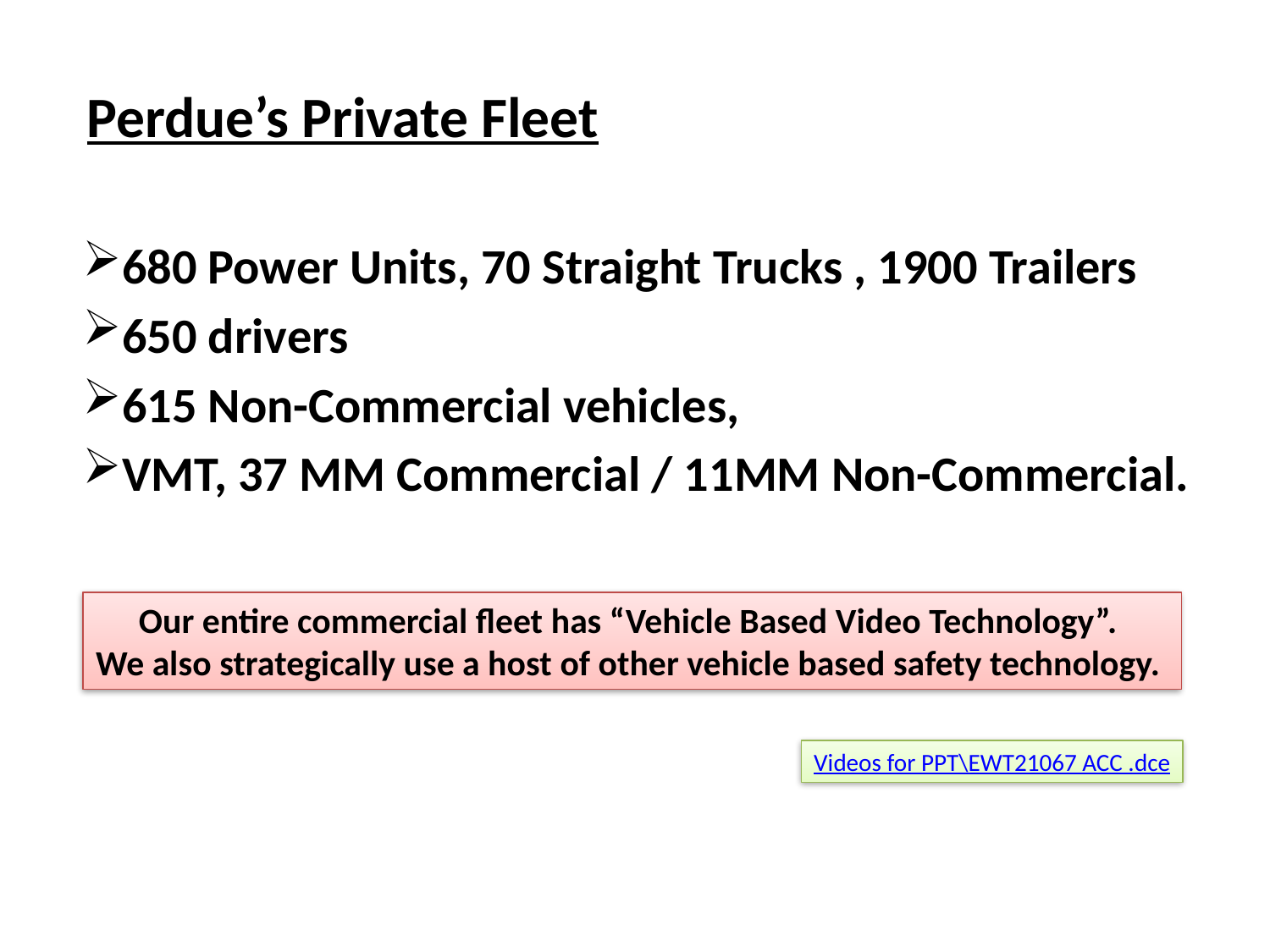

Perdue’s Private Fleet

680 Power Units, 70 Straight Trucks , 1900 Trailers
650 drivers
615 Non-Commercial vehicles,
VMT, 37 MM Commercial / 11MM Non-Commercial.
Our entire commercial fleet has “Vehicle Based Video Technology”.
We also strategically use a host of other vehicle based safety technology.
Videos for PPT\EWT21067 ACC .dce